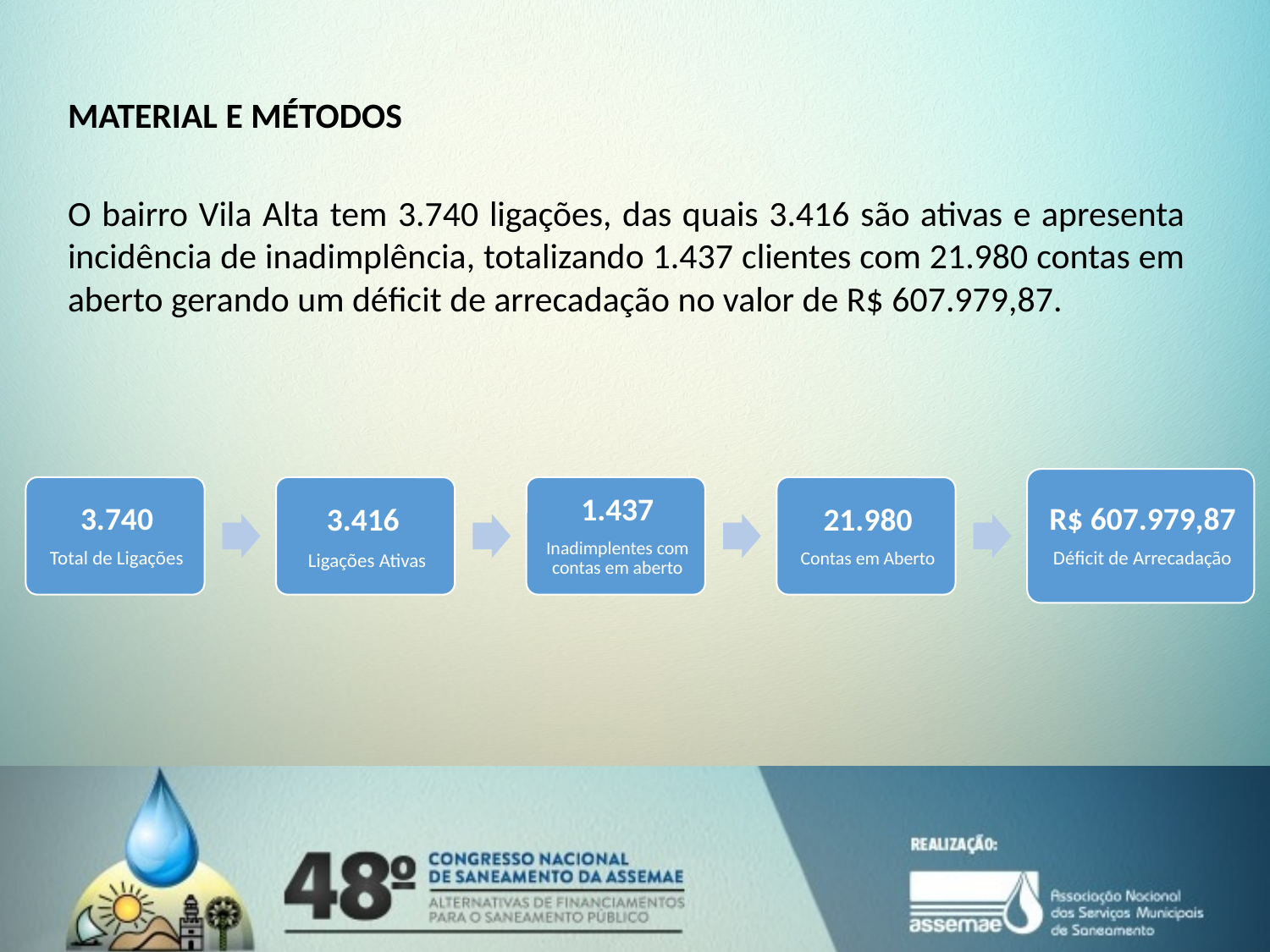

MATERIAL E MÉTODOS

O bairro Vila Alta tem 3.740 ligações, das quais 3.416 são ativas e apresenta incidência de inadimplência, totalizando 1.437 clientes com 21.980 contas em aberto gerando um déficit de arrecadação no valor de R$ 607.979,87.
3.740
Total de Ligações

3.416
Ligações Ativas

1.437
Inadimplentes com contas em aberto

21.980
Contas em Aberto

R$ 607.979,87
Déficit de Arrecadação